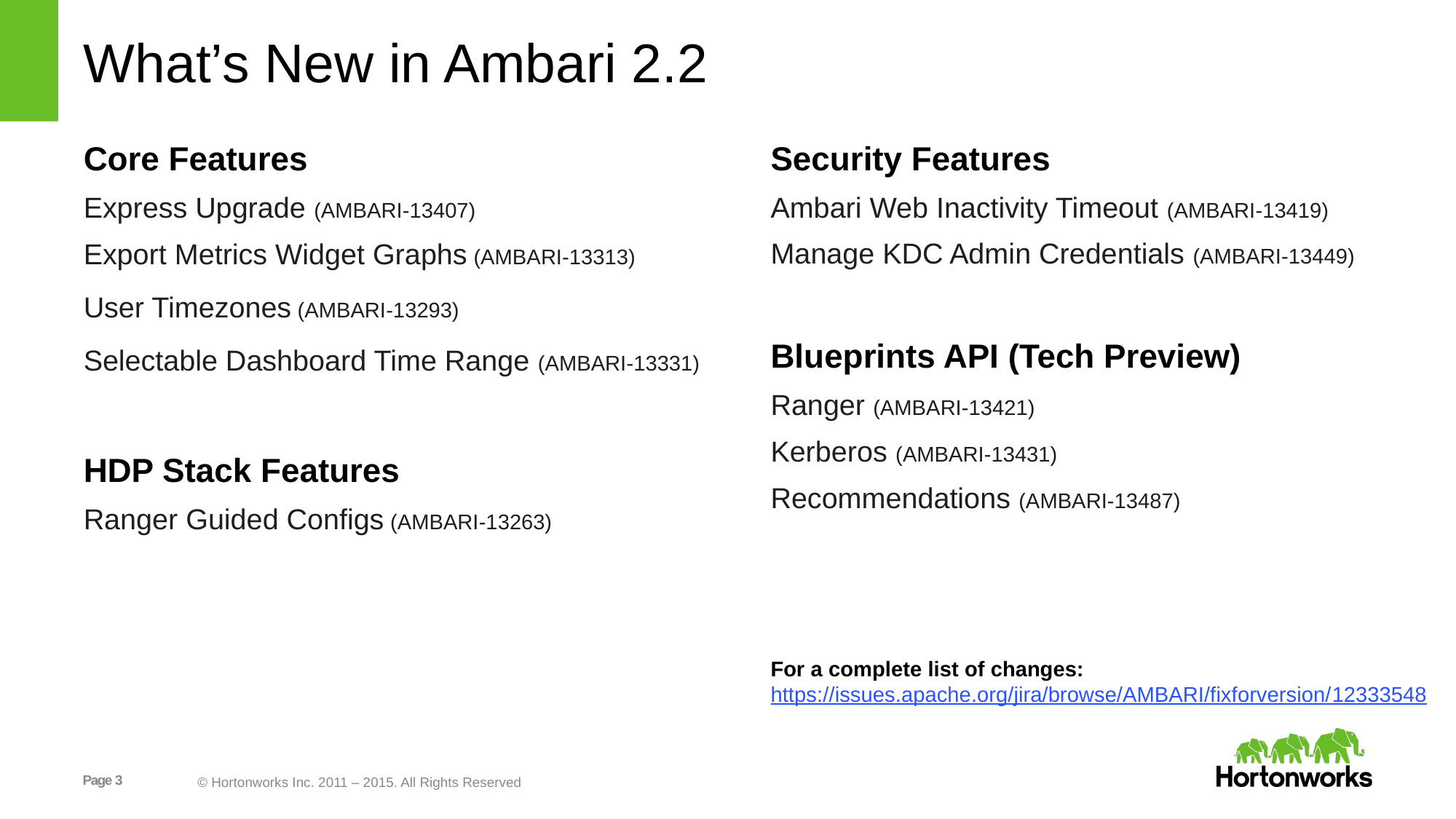

# What’s New in Ambari 2.2
Security Features
Ambari Web Inactivity Timeout (AMBARI-13419)
Manage KDC Admin Credentials (AMBARI-13449)

Blueprints API (Tech Preview)
Ranger (AMBARI-13421)
Kerberos (AMBARI-13431)
Recommendations (AMBARI-13487)

Core Features
Express Upgrade (AMBARI-13407)
Export Metrics Widget Graphs (AMBARI-13313)
User Timezones (AMBARI-13293)
Selectable Dashboard Time Range (AMBARI-13331)

HDP Stack Features
Ranger Guided Configs (AMBARI-13263)
For a complete list of changes:
https://issues.apache.org/jira/browse/AMBARI/fixforversion/12333548